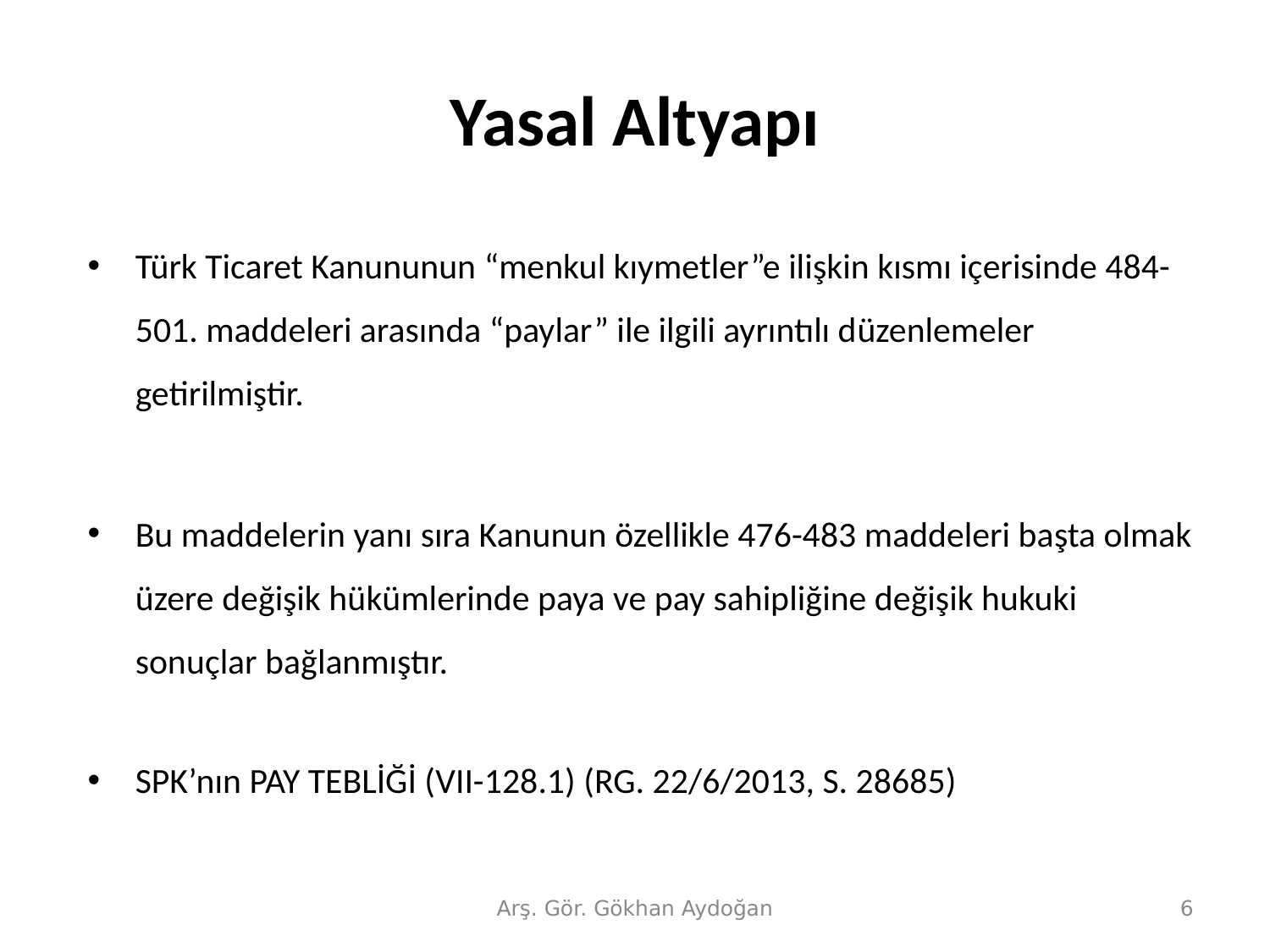

# Yasal Altyapı
Türk Ticaret Kanununun “menkul kıymetler”e ilişkin kısmı içerisinde 484-501. maddeleri arasında “paylar” ile ilgili ayrıntılı düzenlemeler getirilmiştir.

Bu maddelerin yanı sıra Kanunun özellikle 476-483 maddeleri başta olmak üzere değişik hükümlerinde paya ve pay sahipliğine değişik hukuki sonuçlar bağlanmıştır.

SPK’nın PAY TEBLİĞİ (VII-128.1) (RG. 22/6/2013, S. 28685)

Arş. Gör. Gökhan Aydoğan
6